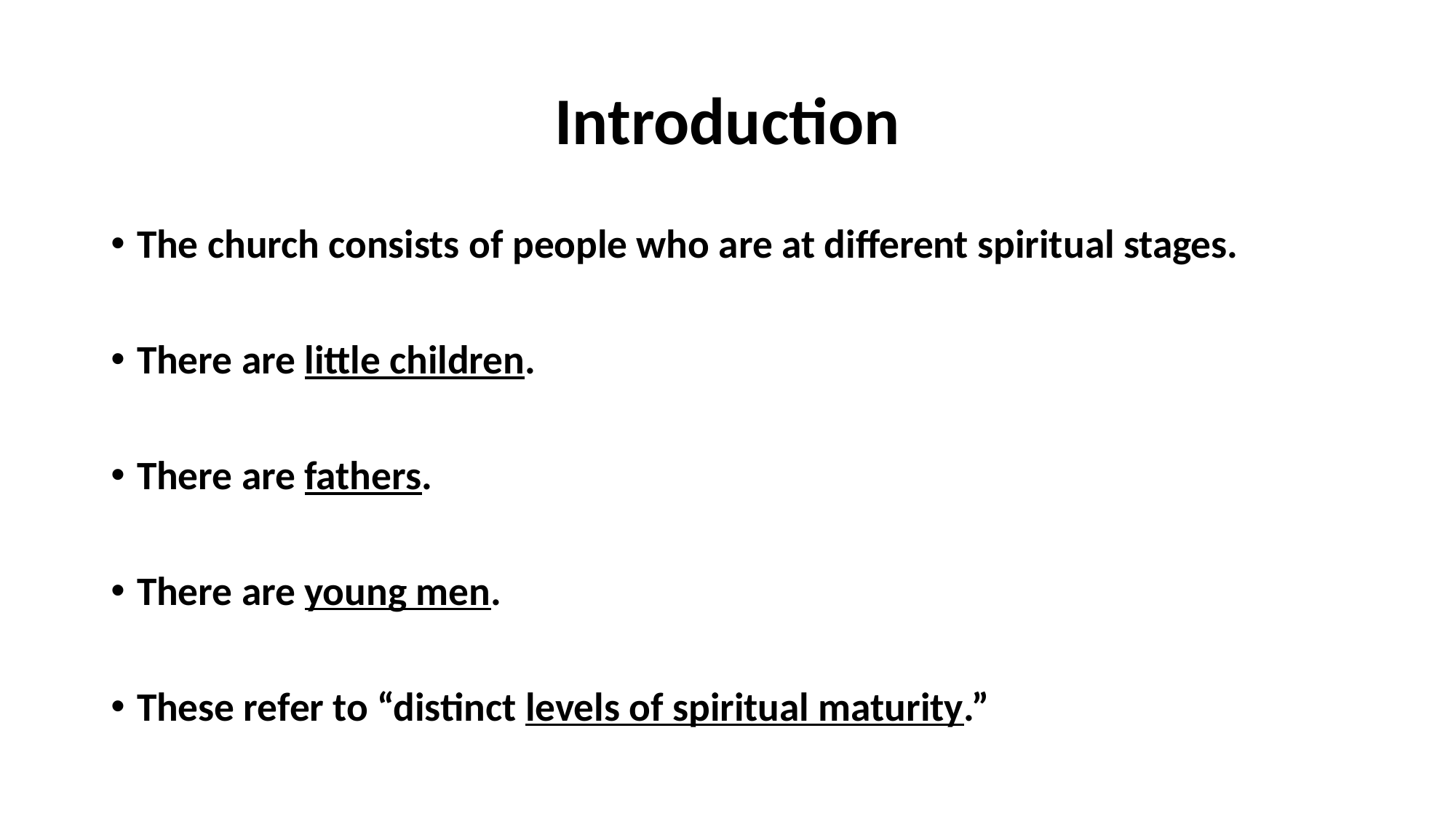

# Introduction
The church consists of people who are at different spiritual stages.

There are little children.

There are fathers.

There are young men.

These refer to “distinct levels of spiritual maturity.”